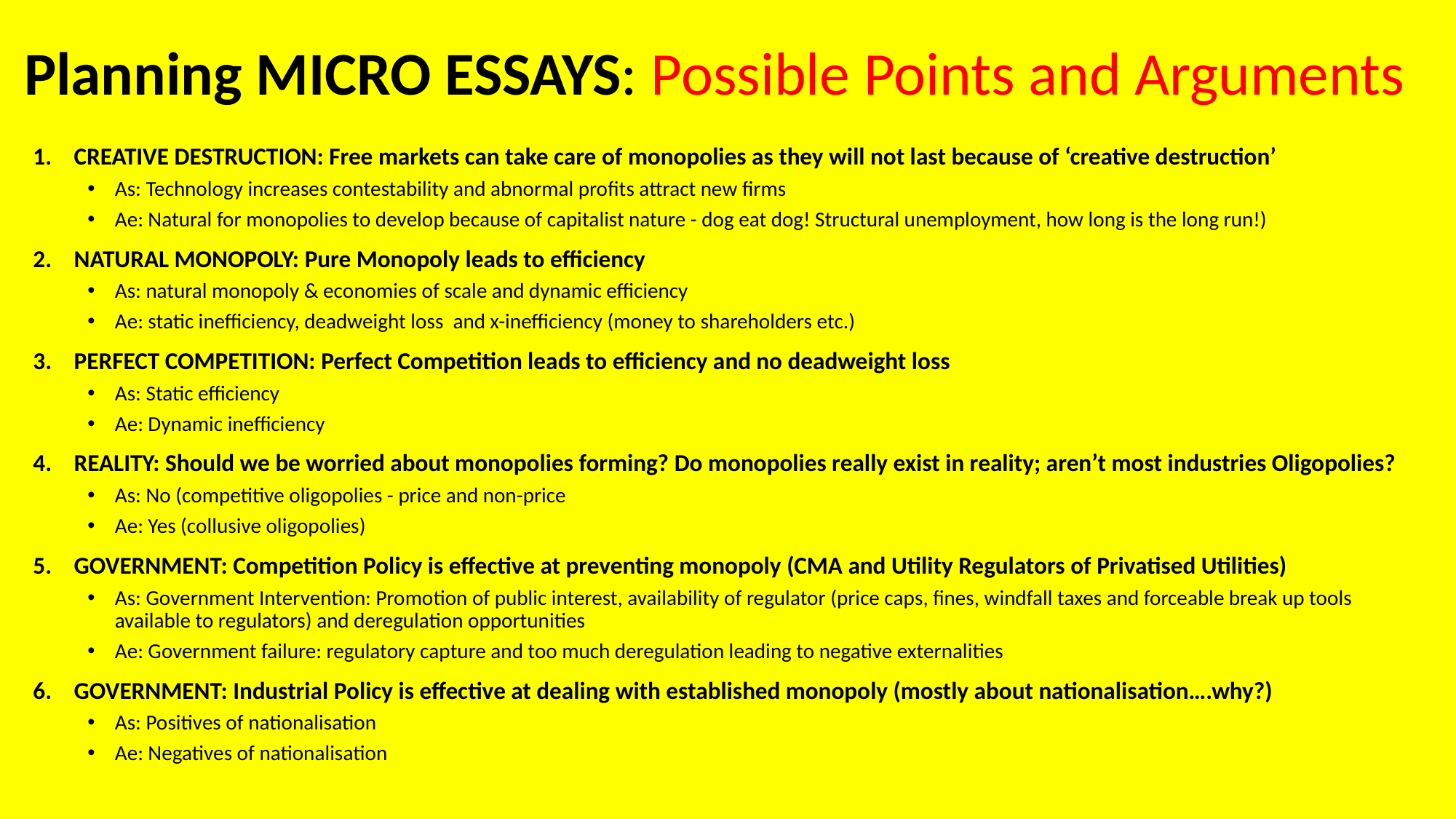

# Planning MICRO ESSAYS: Possible Points and Arguments
CREATIVE DESTRUCTION: Free markets can take care of monopolies as they will not last because of ‘creative destruction’
As: Technology increases contestability and abnormal profits attract new firms
Ae: Natural for monopolies to develop because of capitalist nature - dog eat dog! Structural unemployment, how long is the long run!)
NATURAL MONOPOLY: Pure Monopoly leads to efficiency
As: natural monopoly & economies of scale and dynamic efficiency
Ae: static inefficiency, deadweight loss  and x-inefficiency (money to shareholders etc.)
PERFECT COMPETITION: Perfect Competition leads to efficiency and no deadweight loss
As: Static efficiency
Ae: Dynamic inefficiency
REALITY: Should we be worried about monopolies forming? Do monopolies really exist in reality; aren’t most industries Oligopolies?
As: No (competitive oligopolies - price and non-price
Ae: Yes (collusive oligopolies)
GOVERNMENT: Competition Policy is effective at preventing monopoly (CMA and Utility Regulators of Privatised Utilities)
As: Government Intervention: Promotion of public interest, availability of regulator (price caps, fines, windfall taxes and forceable break up tools available to regulators) and deregulation opportunities
Ae: Government failure: regulatory capture and too much deregulation leading to negative externalities
GOVERNMENT: Industrial Policy is effective at dealing with established monopoly (mostly about nationalisation….why?)
As: Positives of nationalisation
Ae: Negatives of nationalisation